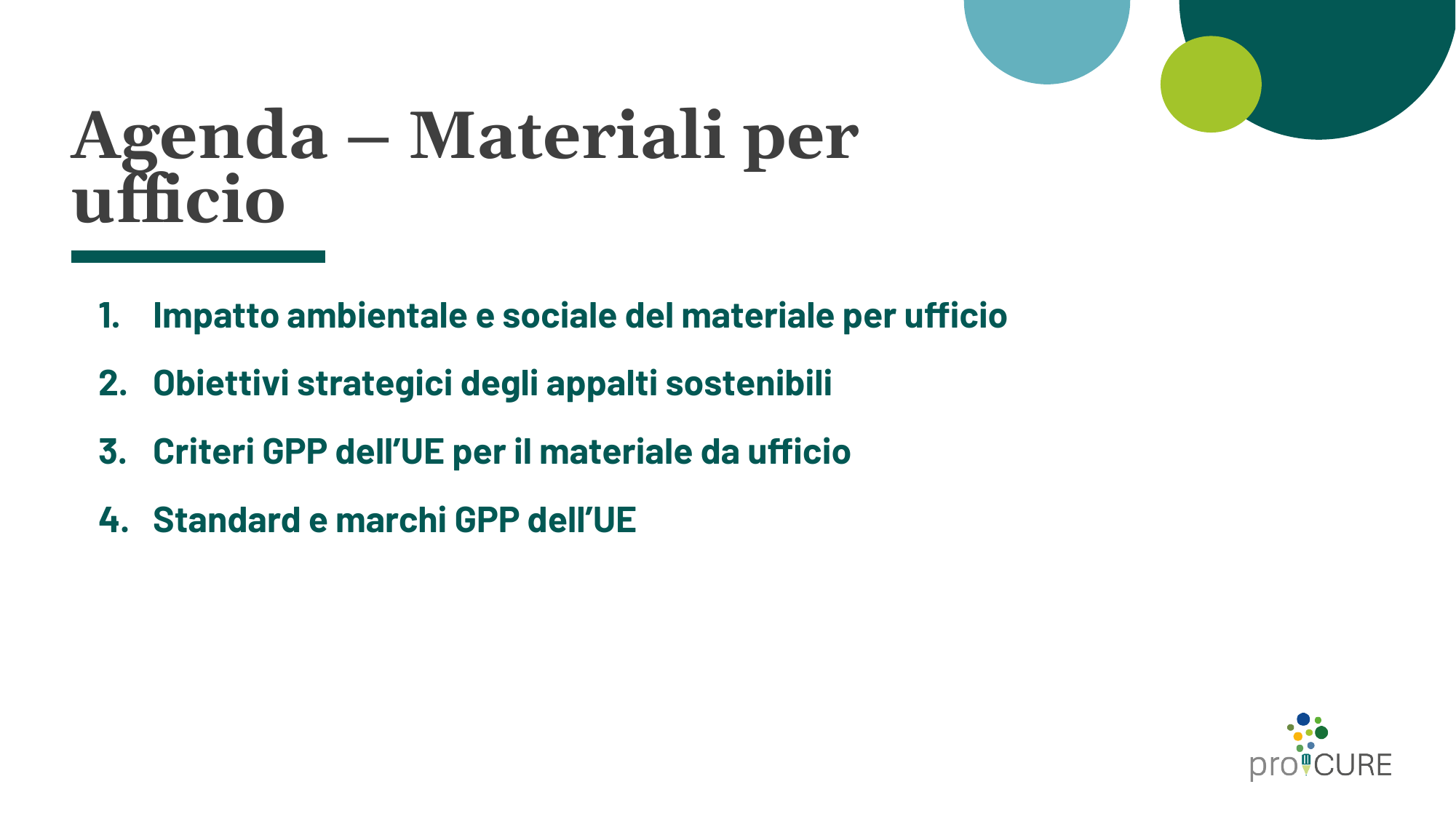

# Agenda – Materiali per ufficio
Impatto ambientale e sociale del materiale per ufficio
Obiettivi strategici degli appalti sostenibili
Criteri GPP dell’UE per il materiale da ufficio
Standard e marchi GPP dell’UE